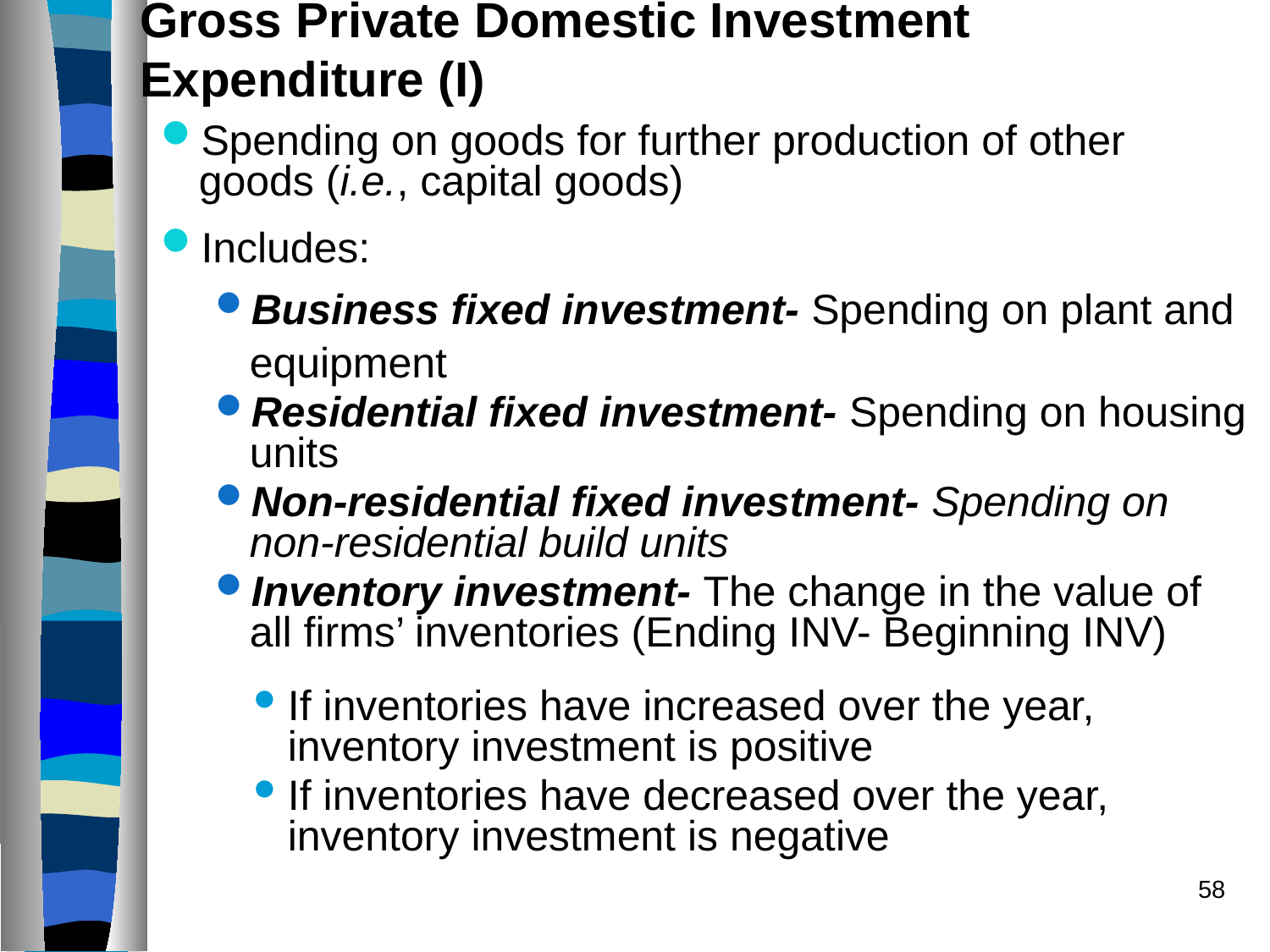

# Gross Private Domestic Investment Expenditure (I)
Spending on goods for further production of other goods (i.e., capital goods)

Includes:
Business fixed investment- Spending on plant and equipment
Residential fixed investment- Spending on housing units
Non-residential fixed investment- Spending on non-residential build units
Inventory investment- The change in the value of all firms’ inventories (Ending INV- Beginning INV)

If inventories have increased over the year, inventory investment is positive
If inventories have decreased over the year, inventory investment is negative

58